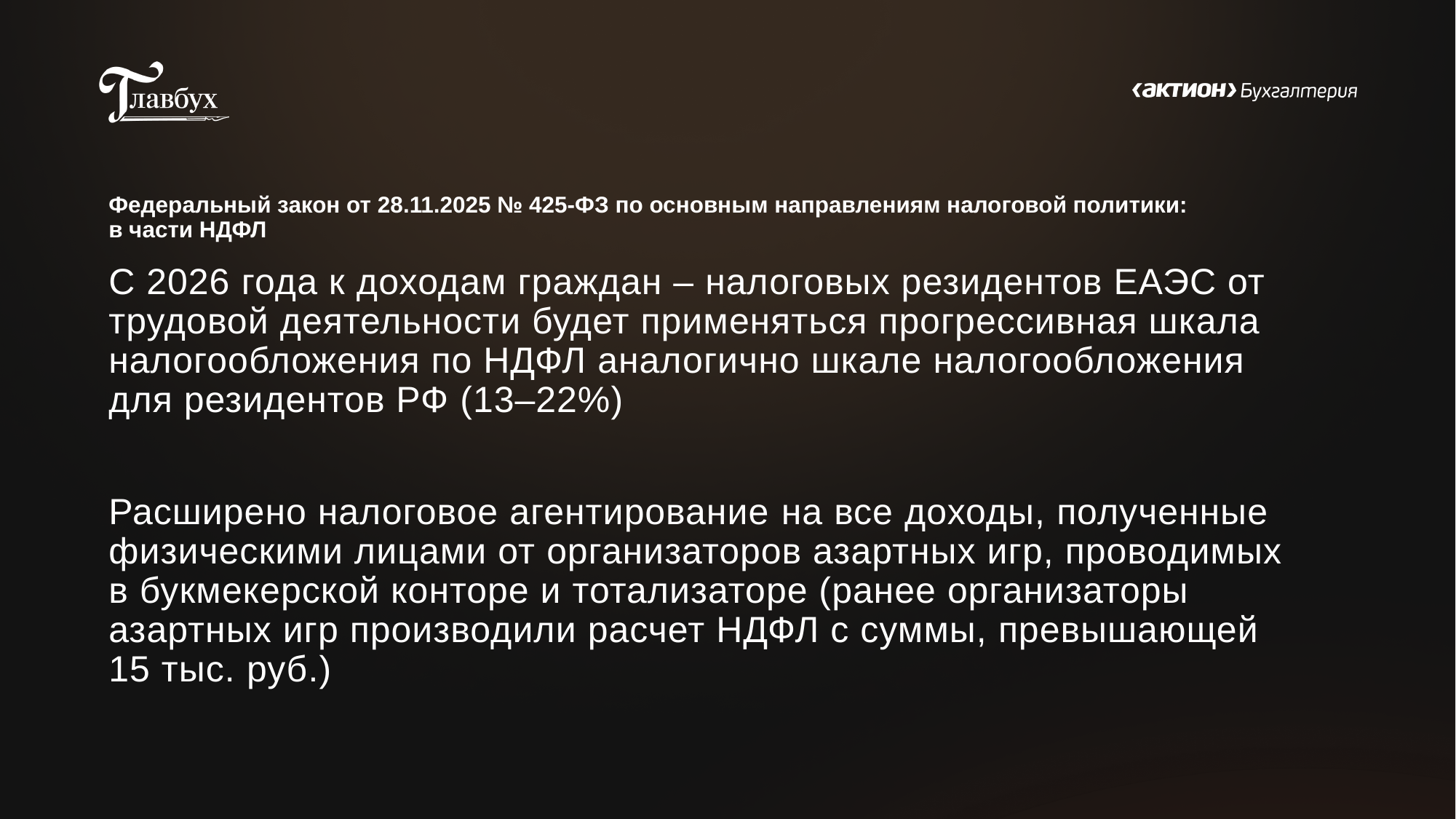

Федеральный закон от 28.11.2025 № 425-ФЗ по основным направлениям налоговой политики:
в части НДФЛ
C 2026 года к доходам граждан – налоговых резидентов ЕАЭС от трудовой деятельности будет применяться прогрессивная шкала налогообложения по НДФЛ аналогично шкале налогообложения для резидентов РФ (13–22%)
Расширено налоговое агентирование на все доходы, полученные физическими лицами от организаторов азартных игр, проводимых в букмекерской конторе и тотализаторе (ранее организаторы азартных игр производили расчет НДФЛ с суммы, превышающей 15 тыс. руб.)